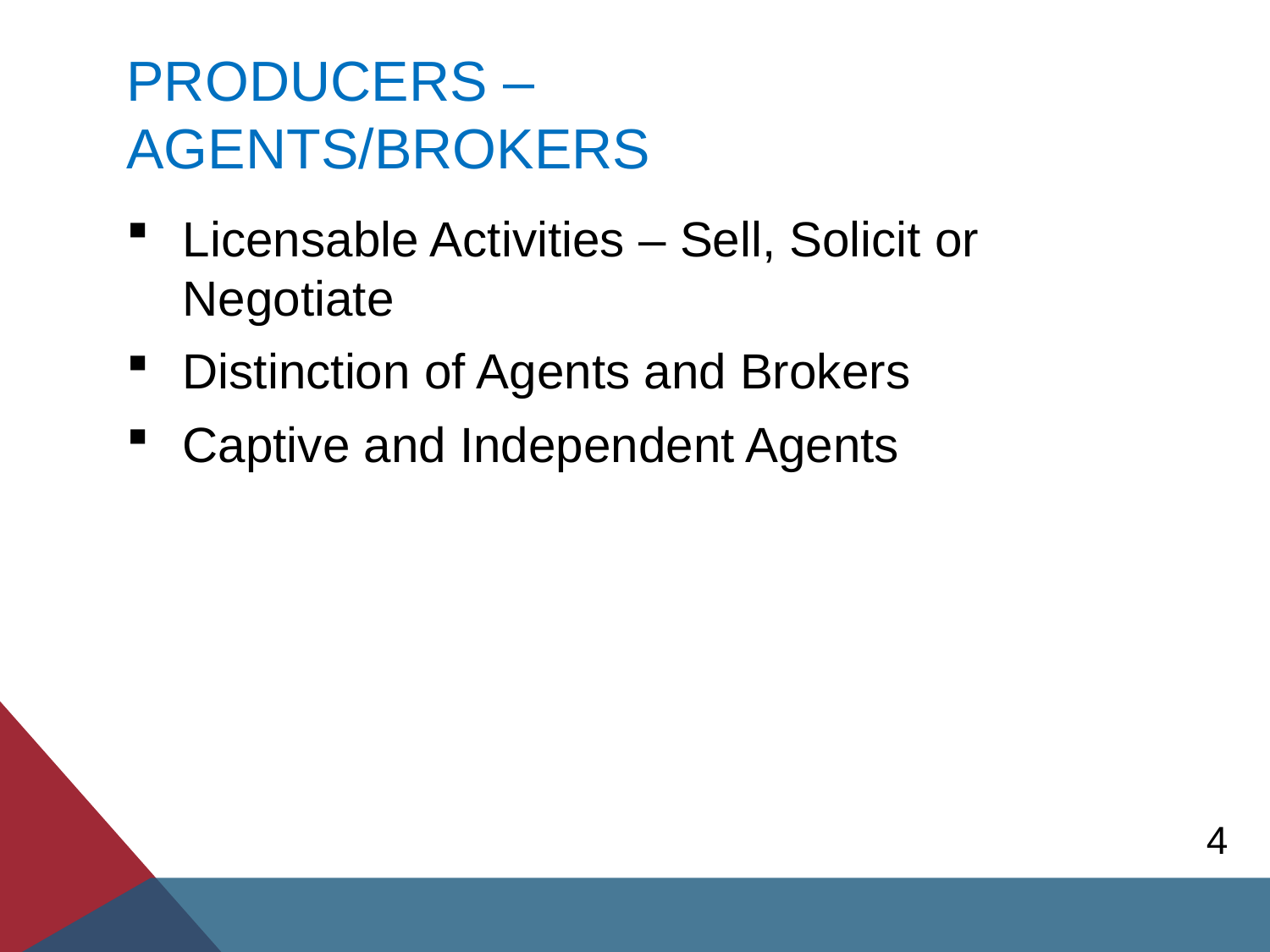

# Producers – agents/brokers
Licensable Activities – Sell, Solicit or Negotiate
Distinction of Agents and Brokers
Captive and Independent Agents
4